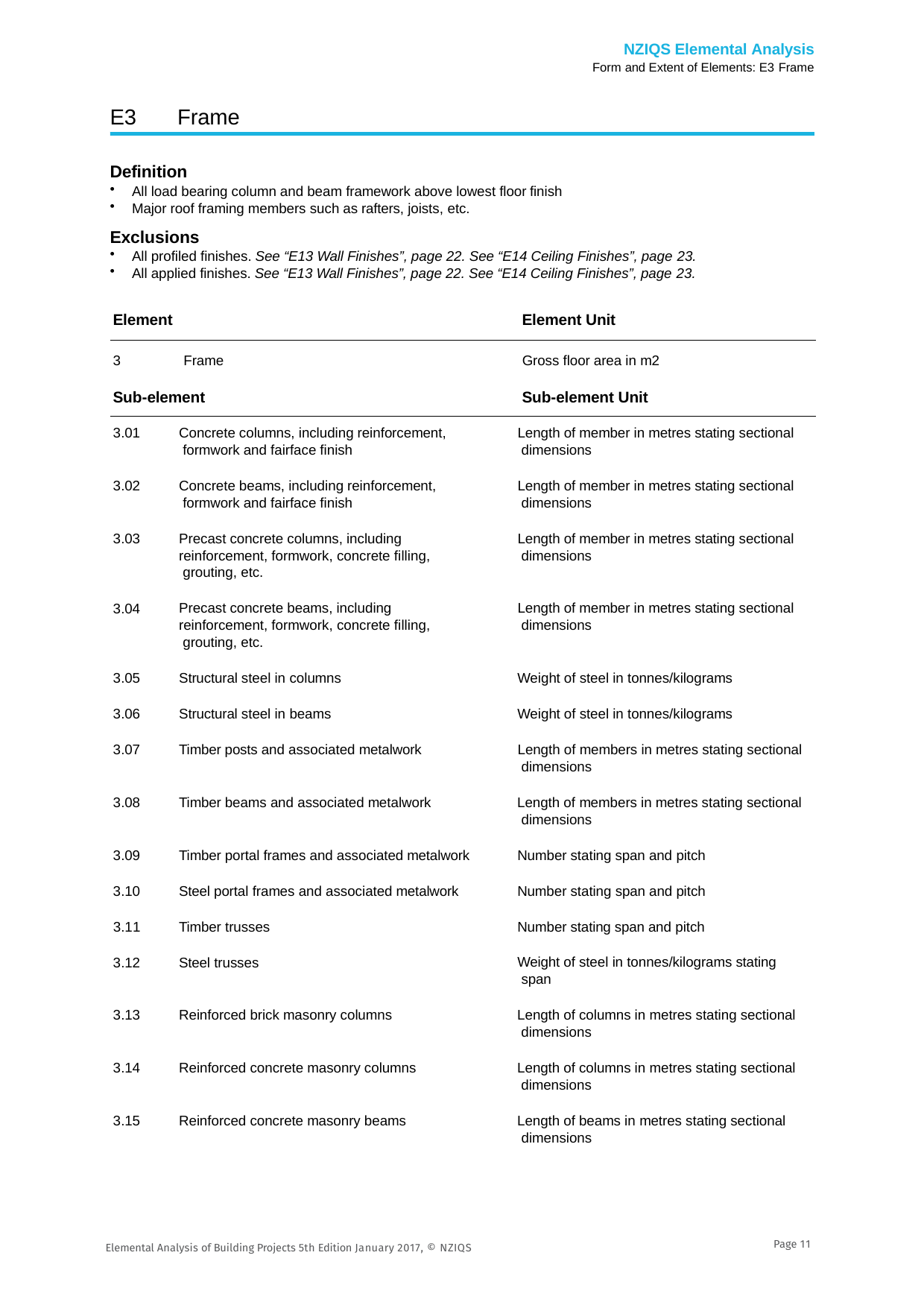

NZIQS Elemental Analysis
Form and Extent of Elements: E3 Frame

E3	Frame

Definition
All load bearing column and beam framework above lowest floor finish
Major roof framing members such as rafters, joists, etc.
Exclusions
All profiled finishes. See “E13 Wall Finishes”, page 22. See “E14 Ceiling Finishes”, page 23.
All applied finishes. See “E13 Wall Finishes”, page 22. See “E14 Ceiling Finishes”, page 23.

Element	Element Unit

3	Frame	Gross floor area in m2

Sub-element	Sub-element Unit

3.01
Concrete columns, including reinforcement,  formwork and fairface finish
Length of member in metres stating sectional  dimensions
3.02
Concrete beams, including reinforcement,  formwork and fairface finish
Length of member in metres stating sectional  dimensions
3.03
Precast concrete columns, including  reinforcement, formwork, concrete filling,  grouting, etc.
Length of member in metres stating sectional  dimensions
3.04
Precast concrete beams, including  reinforcement, formwork, concrete filling,  grouting, etc.
Length of member in metres stating sectional  dimensions
3.05
Structural steel in columns
Weight of steel in tonnes/kilograms
3.06
Structural steel in beams
Weight of steel in tonnes/kilograms
3.07
Timber posts and associated metalwork
Length of members in metres stating sectional  dimensions
3.08
Timber beams and associated metalwork
Length of members in metres stating sectional  dimensions
3.09
Timber portal frames and associated metalwork
Number stating span and pitch
3.10
Steel portal frames and associated metalwork
Number stating span and pitch
3.11
Timber trusses
Number stating span and pitch
3.12
Steel trusses
Weight of steel in tonnes/kilograms stating  span
3.13
Reinforced brick masonry columns
Length of columns in metres stating sectional  dimensions
3.14
Reinforced concrete masonry columns
Length of columns in metres stating sectional  dimensions
3.15
Reinforced concrete masonry beams
Length of beams in metres stating sectional  dimensions
Page 11
Elemental Analysis of Building Projects 5th Edition January 2017, © NZIQS